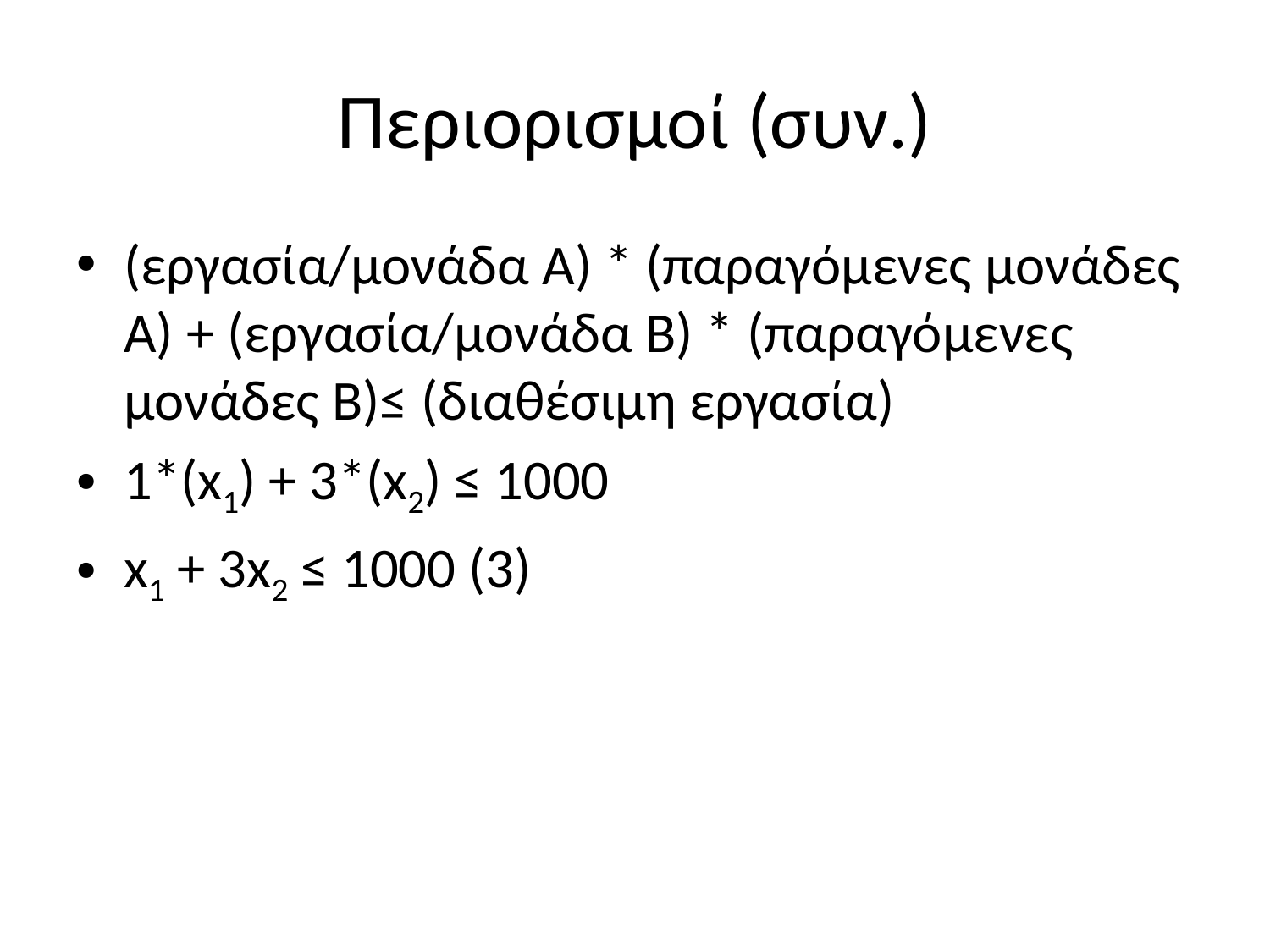

# Περιορισμοί (συν.)
(εργασία/μονάδα Α) * (παραγόμενες μονάδες Α) + (εργασία/μονάδα Β) * (παραγόμενες μονάδες Β)≤ (διαθέσιμη εργασία)
1*(x1) + 3*(x2) ≤ 1000
x1 + 3x2 ≤ 1000 (3)